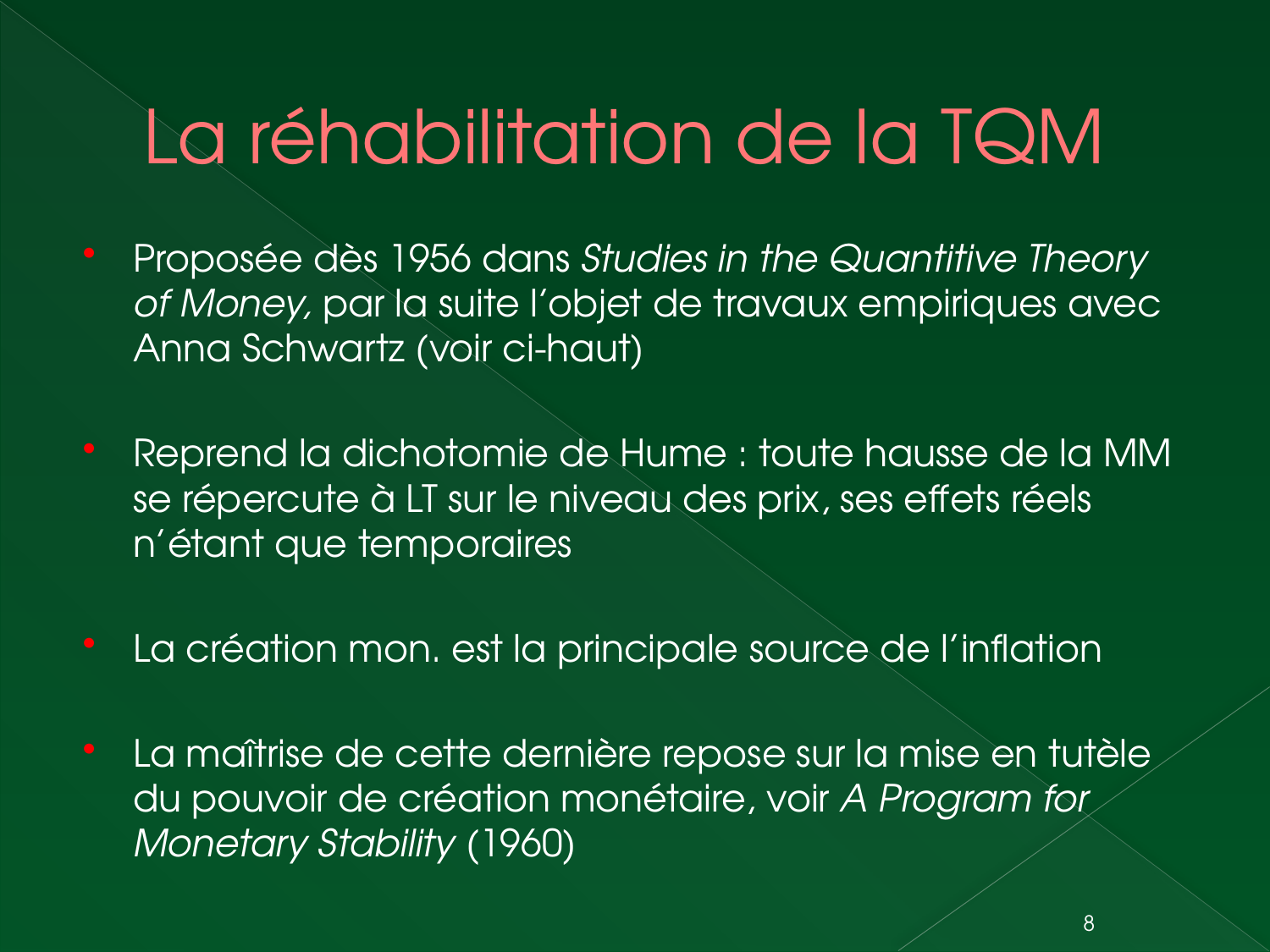

# La réhabilitation de la TQM
Proposée dès 1956 dans Studies in the Quantitive Theory of Money, par la suite l’objet de travaux empiriques avec Anna Schwartz (voir ci-haut)

Reprend la dichotomie de Hume : toute hausse de la MM se répercute à LT sur le niveau des prix, ses effets réels n’étant que temporaires

La création mon. est la principale source de l’inflation

La maîtrise de cette dernière repose sur la mise en tutèle du pouvoir de création monétaire, voir A Program for Monetary Stability (1960)
8